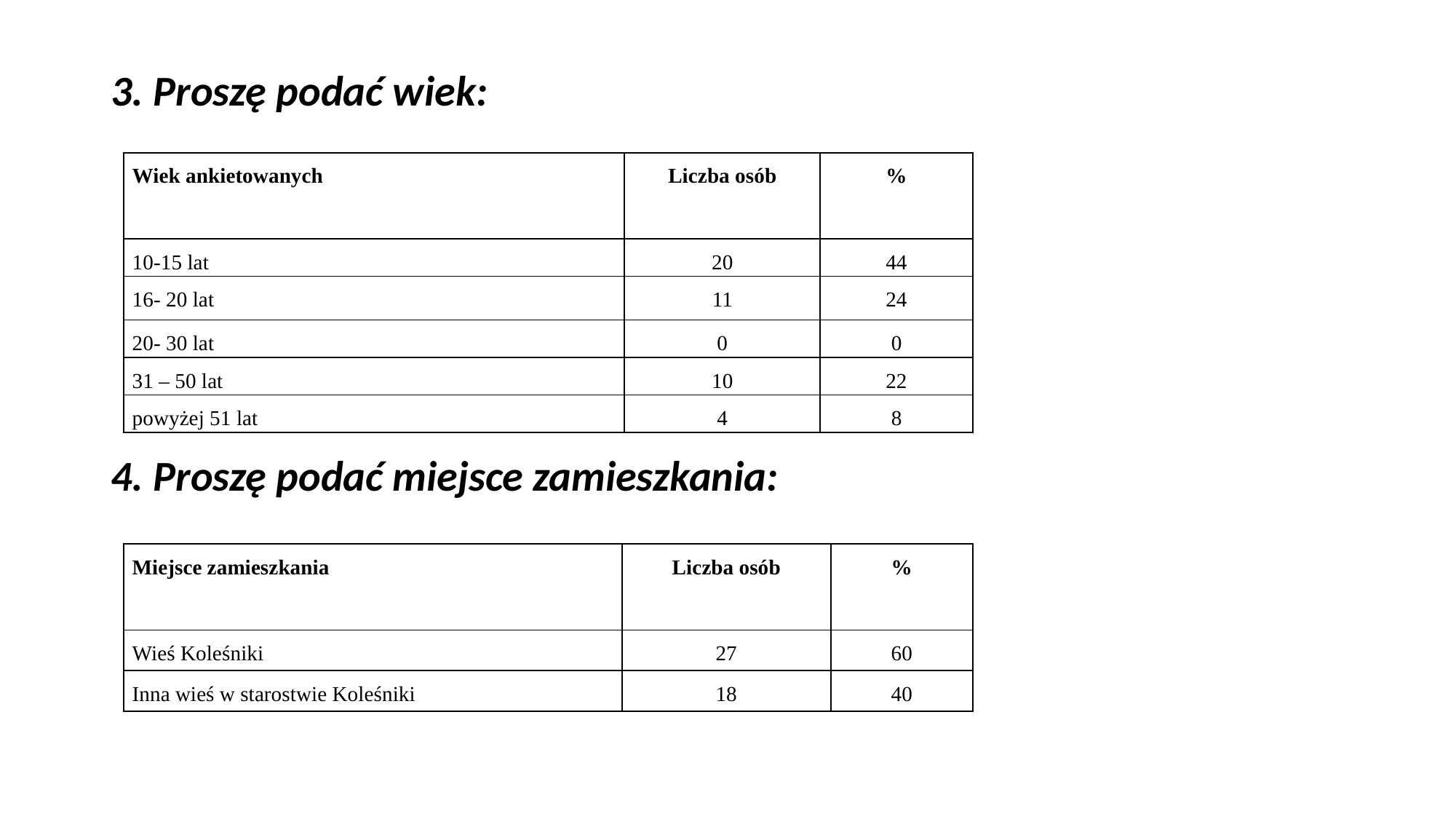

# 3. Proszę podać wiek:

4. Proszę podać miejsce zamieszkania:

| Wiek ankietowanych | Liczba osób | % |
| --- | --- | --- |
| 10-15 lat | 20 | 44 |
| 16- 20 lat | 11 | 24 |
| 20- 30 lat | 0 | 0 |
| 31 – 50 lat | 10 | 22 |
| powyżej 51 lat | 4 | 8 |
| Miejsce zamieszkania | Liczba osób | % |
| --- | --- | --- |
| Wieś Koleśniki | 27 | 60 |
| Inna wieś w starostwie Koleśniki | 18 | 40 |